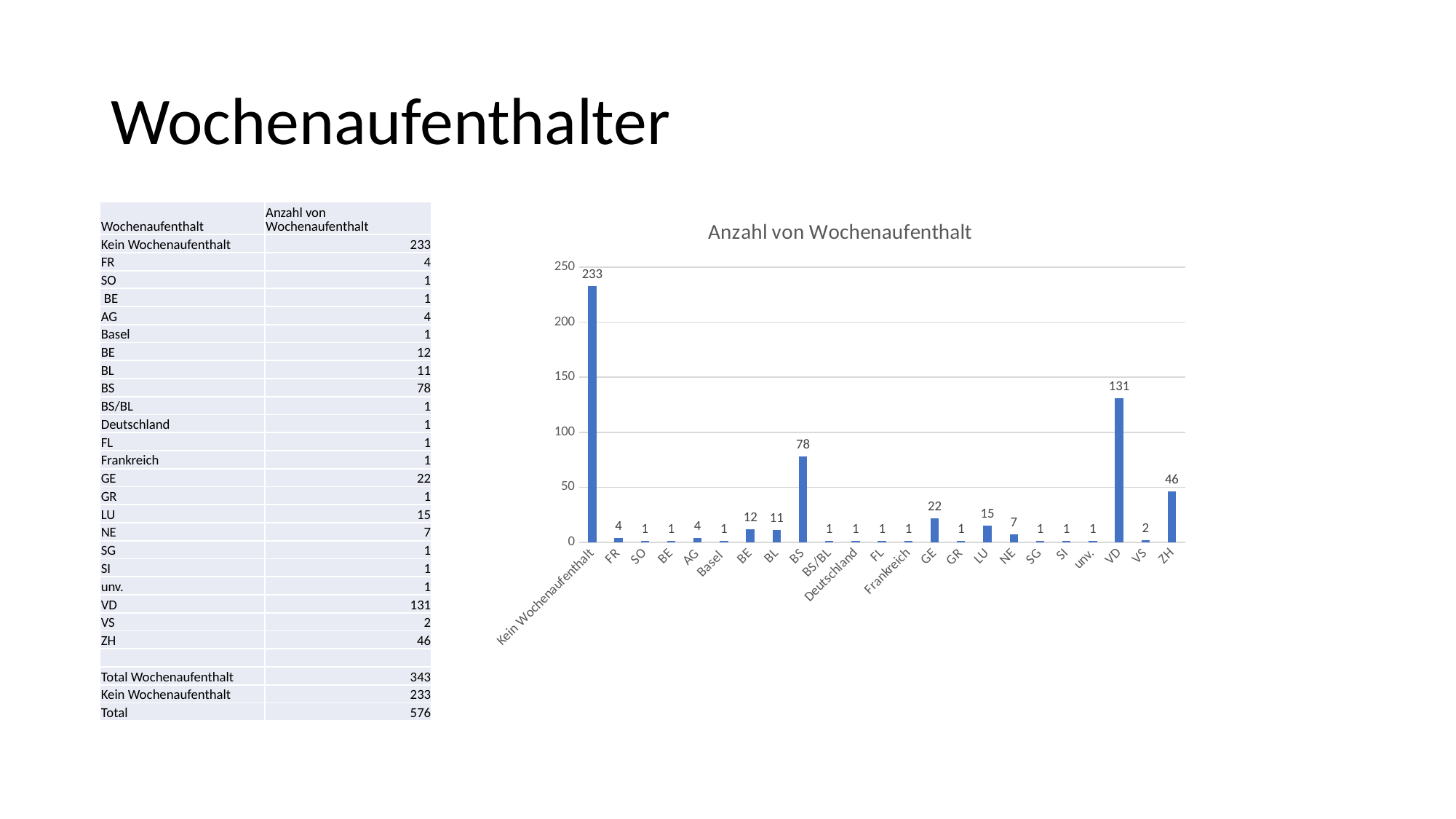

# Wochenaufenthalter
| Wochenaufenthalt | Anzahl von Wochenaufenthalt |
| --- | --- |
| Kein Wochenaufenthalt | 233 |
| FR | 4 |
| SO | 1 |
| BE | 1 |
| AG | 4 |
| Basel | 1 |
| BE | 12 |
| BL | 11 |
| BS | 78 |
| BS/BL | 1 |
| Deutschland | 1 |
| FL | 1 |
| Frankreich | 1 |
| GE | 22 |
| GR | 1 |
| LU | 15 |
| NE | 7 |
| SG | 1 |
| SI | 1 |
| unv. | 1 |
| VD | 131 |
| VS | 2 |
| ZH | 46 |
|  |  |
| Total Wochenaufenthalt | 343 |
| Kein Wochenaufenthalt | 233 |
| Total | 576 |

### Chart: Anzahl von Wochenaufenthalt

| Category | Ergebnis |
|---|---|
| Kein Wochenaufenthalt | 233.0 |
| FR | 4.0 |
| SO | 1.0 |
|  BE | 1.0 |
| AG | 4.0 |
| Basel  | 1.0 |
| BE | 12.0 |
| BL | 11.0 |
| BS | 78.0 |
| BS/BL | 1.0 |
| Deutschland | 1.0 |
| FL | 1.0 |
| Frankreich | 1.0 |
| GE | 22.0 |
| GR | 1.0 |
| LU | 15.0 |
| NE | 7.0 |
| SG | 1.0 |
| SI | 1.0 |
| unv. | 1.0 |
| VD | 131.0 |
| VS | 2.0 |
| ZH | 46.0 |